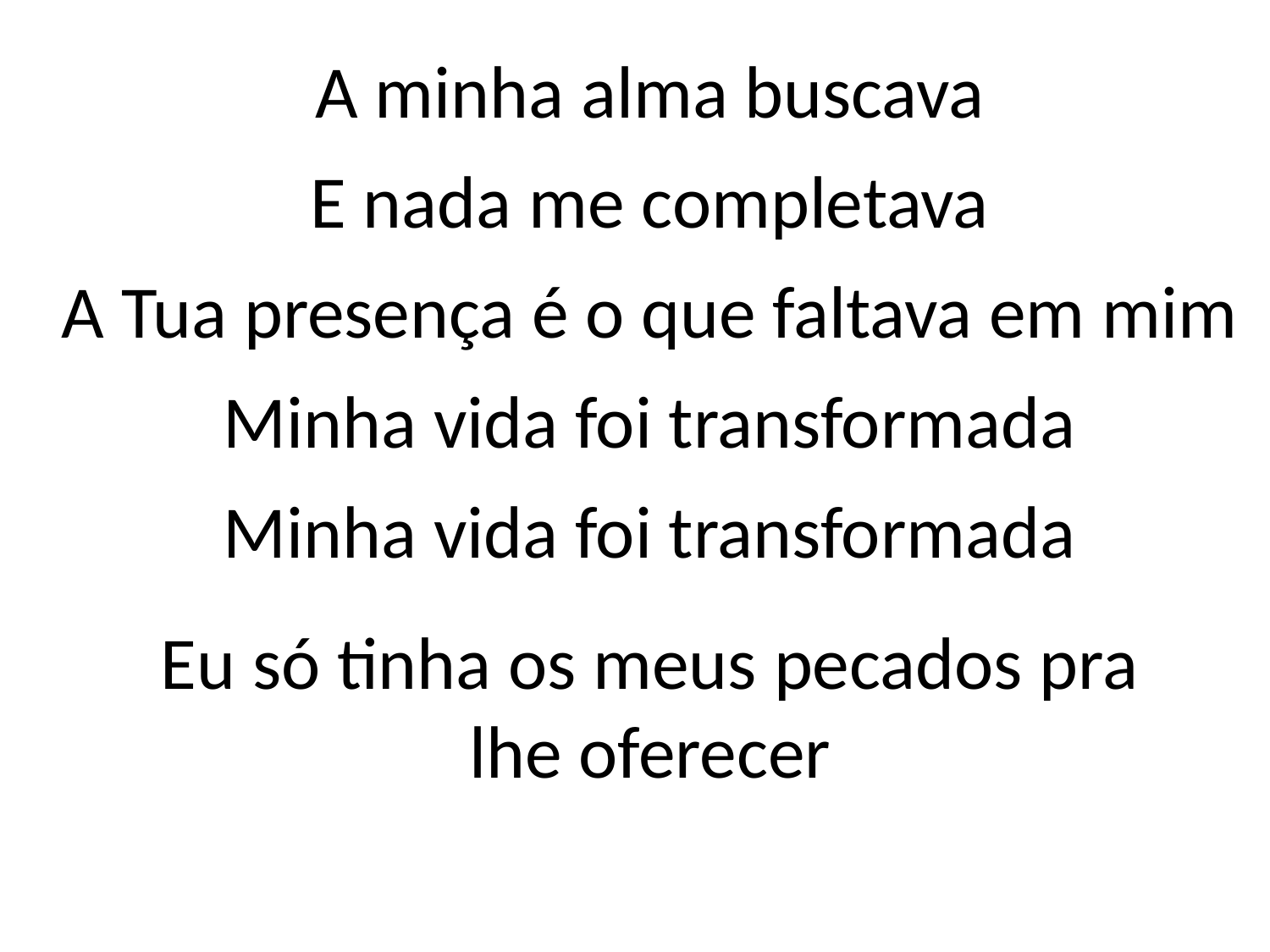

A minha alma buscava

E nada me completava

A Tua presença é o que faltava em mim

Minha vida foi transformada

Minha vida foi transformada

Eu só tinha os meus pecados pra
lhe oferecer
#